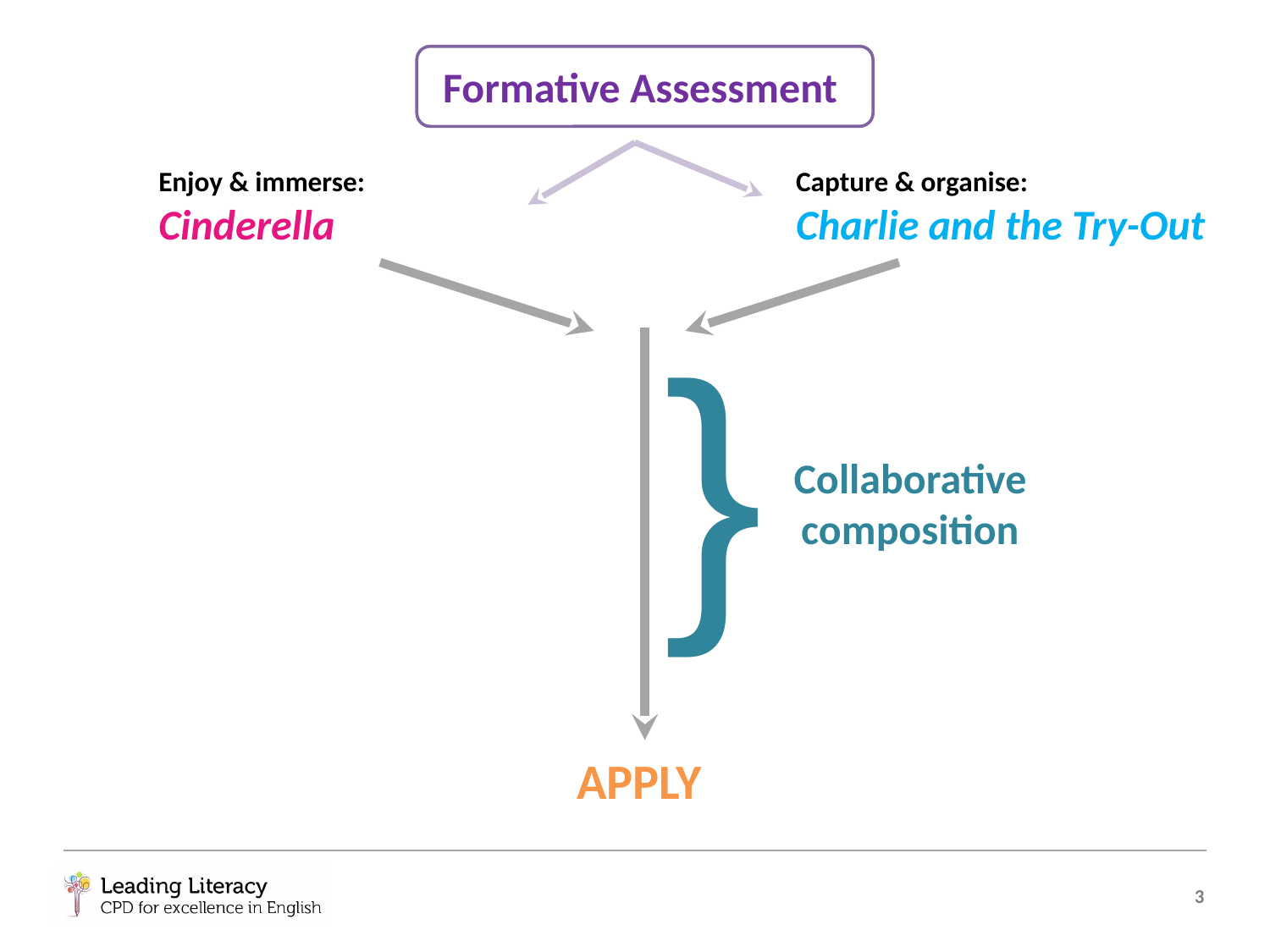

Formative Assessment
Capture & organise:
Charlie and the Try-Out
Enjoy & immerse: Cinderella
}
Collaborative composition
APPLY